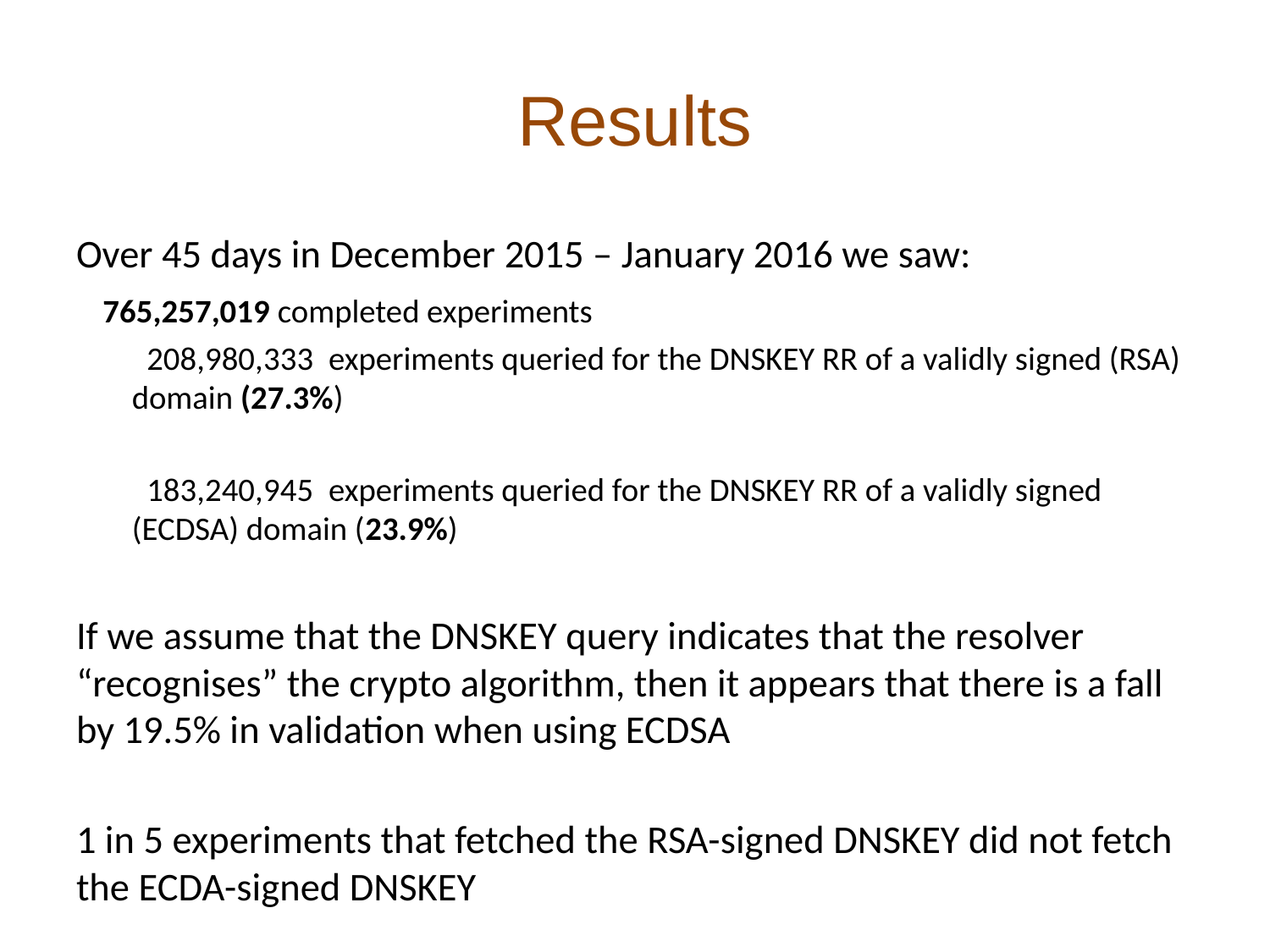

# Results
Over 45 days in December 2015 – January 2016 we saw:
   765,257,019 completed experiments
  208,980,333  experiments queried for the DNSKEY RR of a validly signed (RSA) domain (27.3%)

  183,240,945  experiments queried for the DNSKEY RR of a validly signed (ECDSA) domain (23.9%)

If we assume that the DNSKEY query indicates that the resolver “recognises” the crypto algorithm, then it appears that there is a fall by 19.5% in validation when using ECDSA

1 in 5 experiments that fetched the RSA-signed DNSKEY did not fetch the ECDA-signed DNSKEY